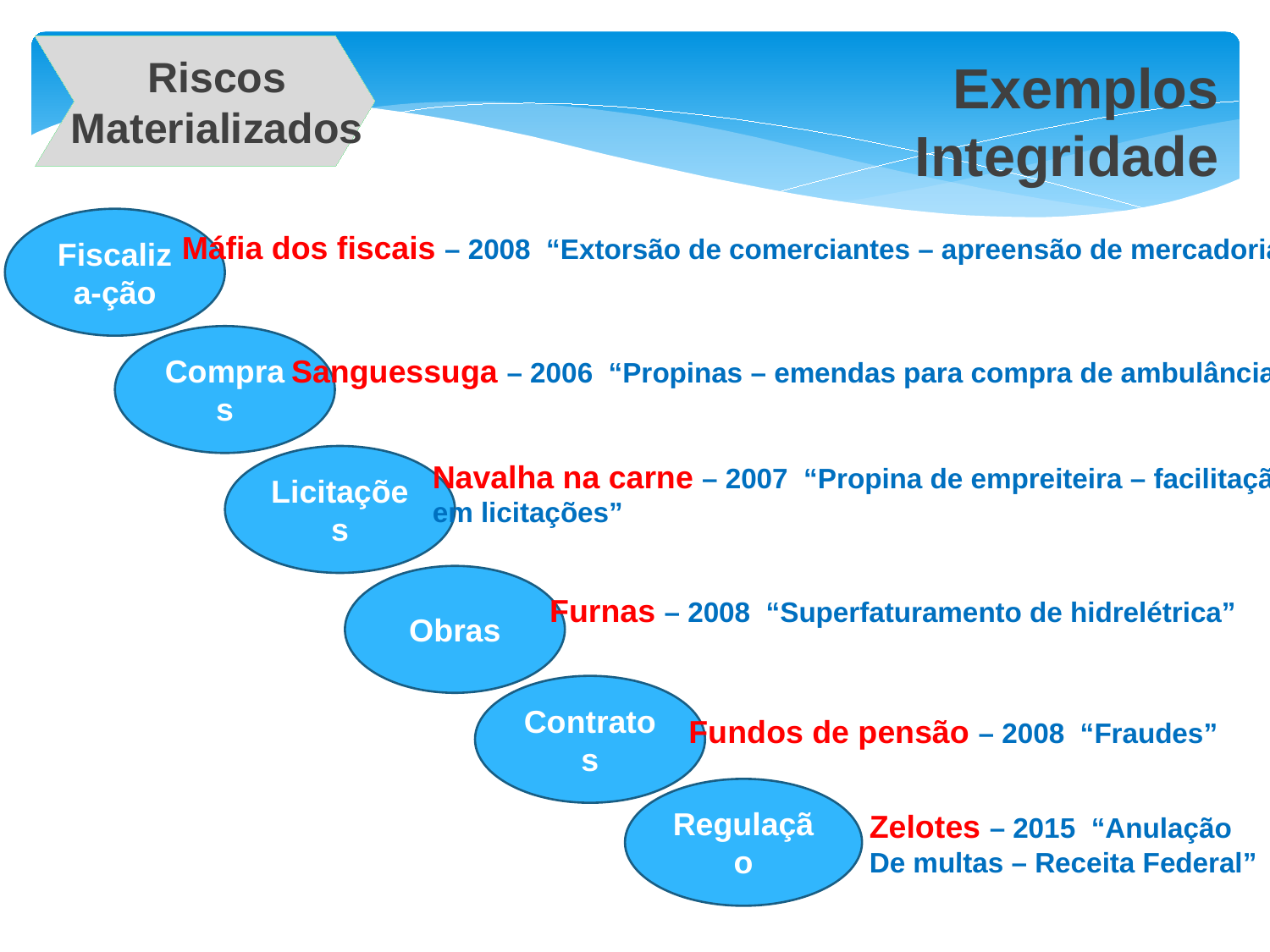

Riscos
Materializados
 Exemplos Integridade
Fiscaliza-ção
Máfia dos fiscais – 2008  “Extorsão de comerciantes – apreensão de mercadorias”

Compras
Sanguessuga – 2006  “Propinas – emendas para compra de ambulâncias”
Licitações
Navalha na carne – 2007  “Propina de empreiteira – facilitação
em licitações”
Obras
Furnas – 2008  “Superfaturamento de hidrelétrica”
Contratos
Fundos de pensão – 2008  “Fraudes”

Regulação
Zelotes – 2015  “Anulação
De multas – Receita Federal”